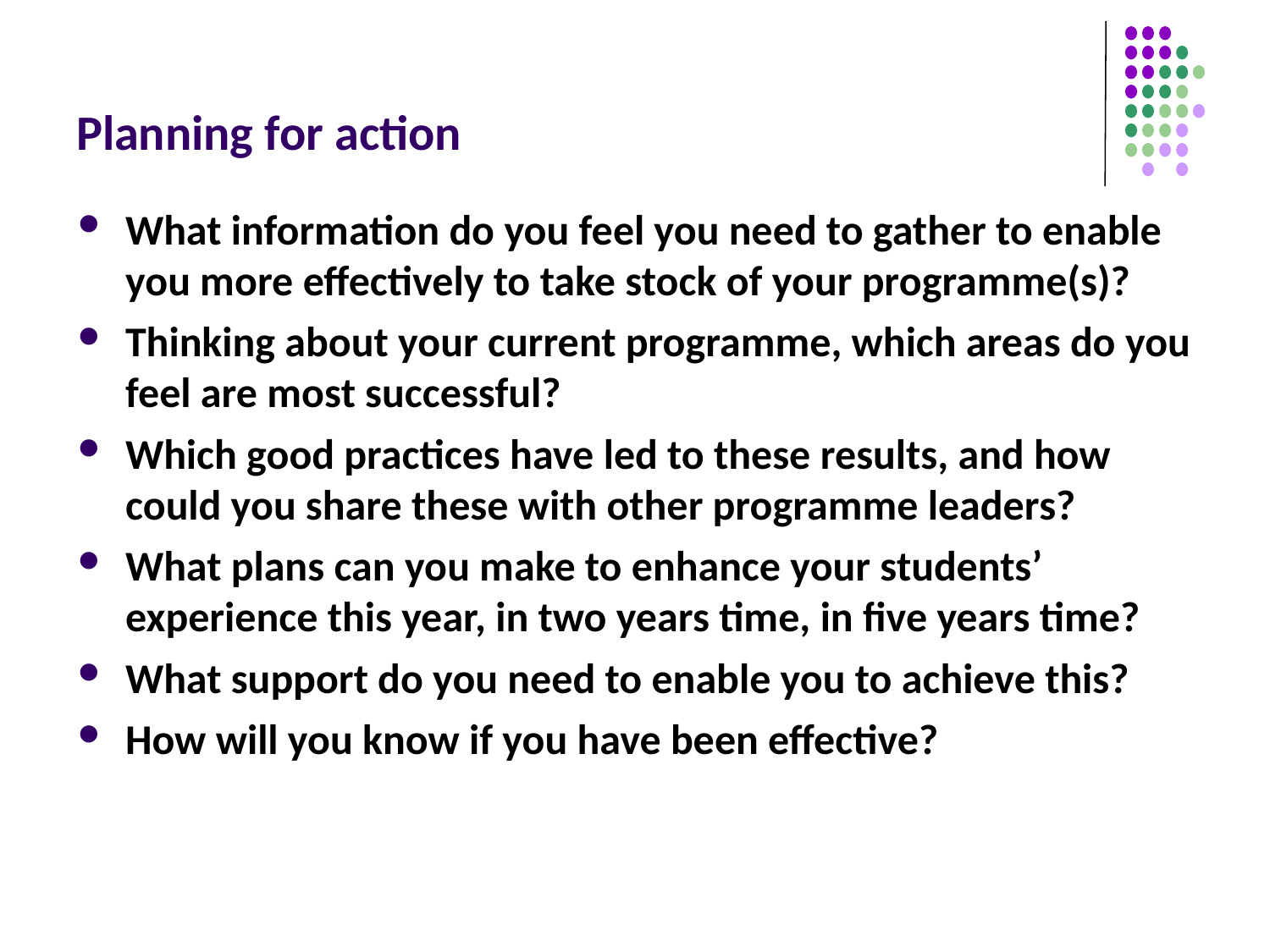

# Planning for action
What information do you feel you need to gather to enable you more effectively to take stock of your programme(s)?
Thinking about your current programme, which areas do you feel are most successful?
Which good practices have led to these results, and how could you share these with other programme leaders?
What plans can you make to enhance your students’ experience this year, in two years time, in five years time?
What support do you need to enable you to achieve this?
How will you know if you have been effective?